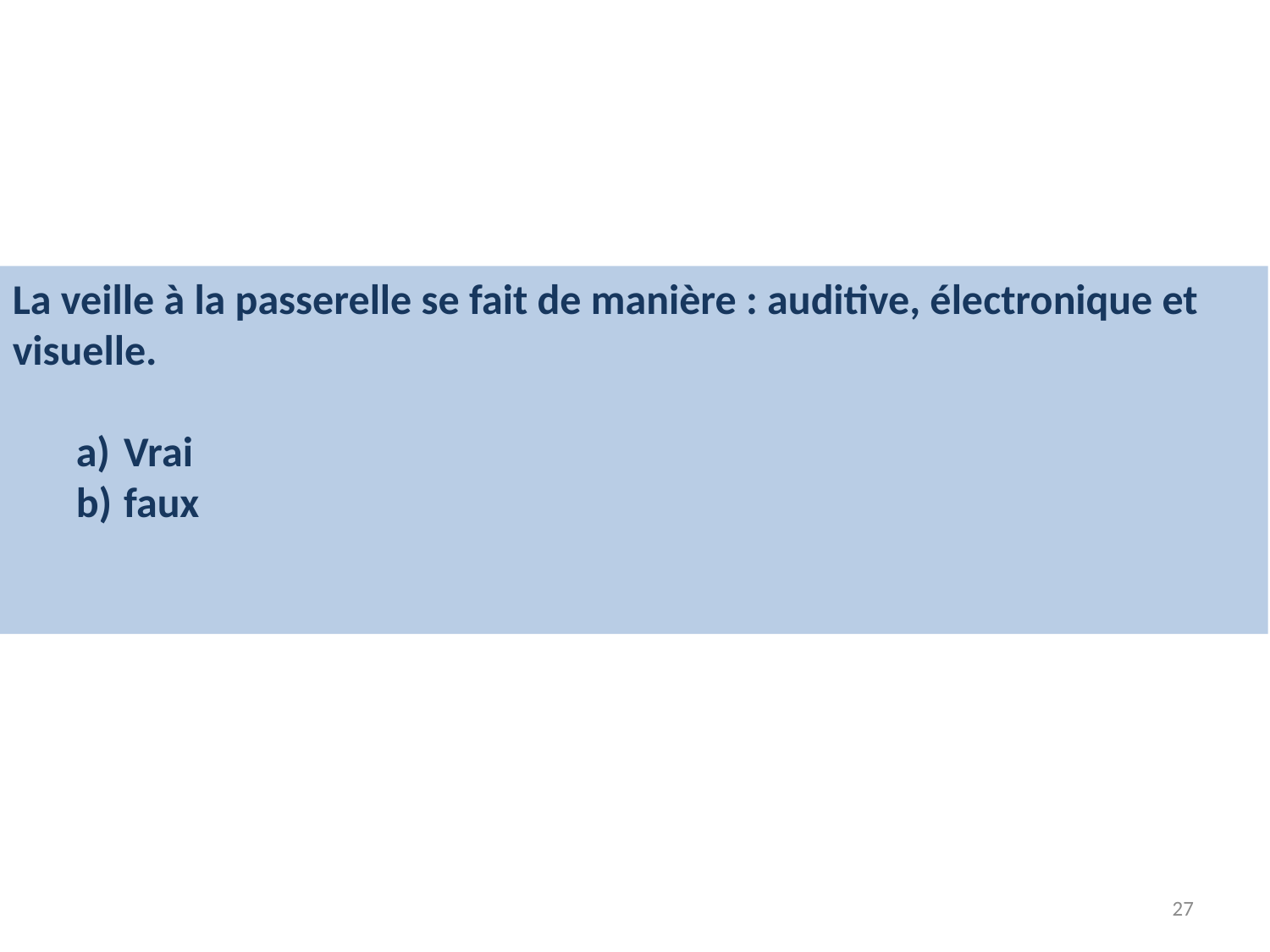

La veille à la passerelle se fait de manière : auditive, électronique et visuelle.

Vrai
faux

27